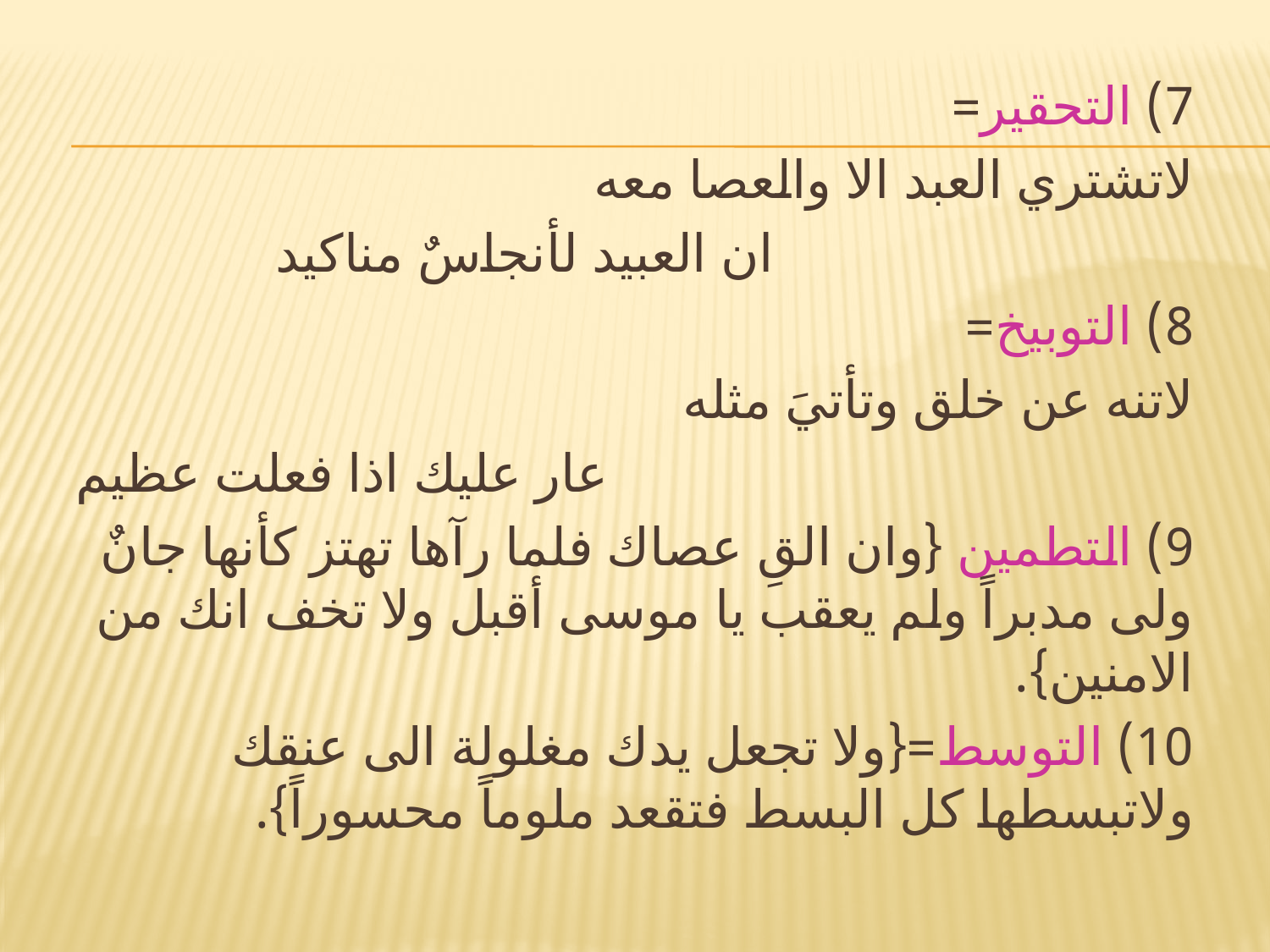

#
7) التحقير=
لاتشتري العبد الا والعصا معه
                               ان العبيد لأنجاسٌ مناكيد
8) التوبيخ=
لاتنه عن خلق وتأتيَ مثله
 عار عليك اذا فعلت عظيم
9) التطمين {وان القِ عصاك فلما رآها تهتز كأنها جانٌ ولى مدبراً ولم يعقب يا موسى أقبل ولا تخف انك من الامنين}.
10) التوسط={ولا تجعل يدك مغلولة الى عنقك ولاتبسطها كل البسط فتقعد ملوماً محسوراً}.